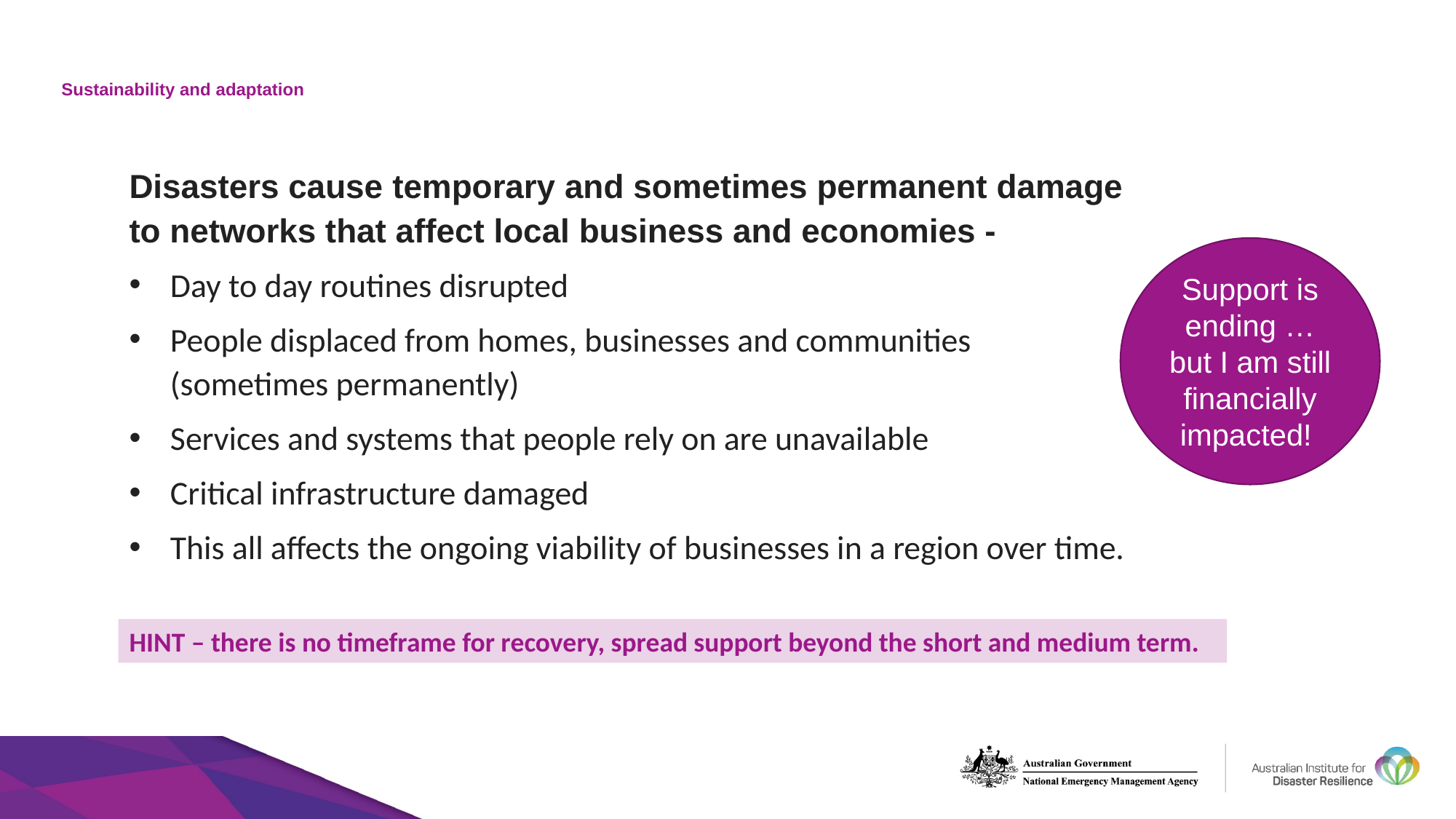

# Sustainability and adaptation
Disasters cause temporary and sometimes permanent damage to networks that affect local business and economies -
Day to day routines disrupted
People displaced from homes, businesses and communities (sometimes permanently)
Services and systems that people rely on are unavailable
Critical infrastructure damaged
This all affects the ongoing viability of businesses in a region over time.
Support is ending …
but I am still financially impacted!
HINT – there is no timeframe for recovery, spread support beyond the short and medium term.